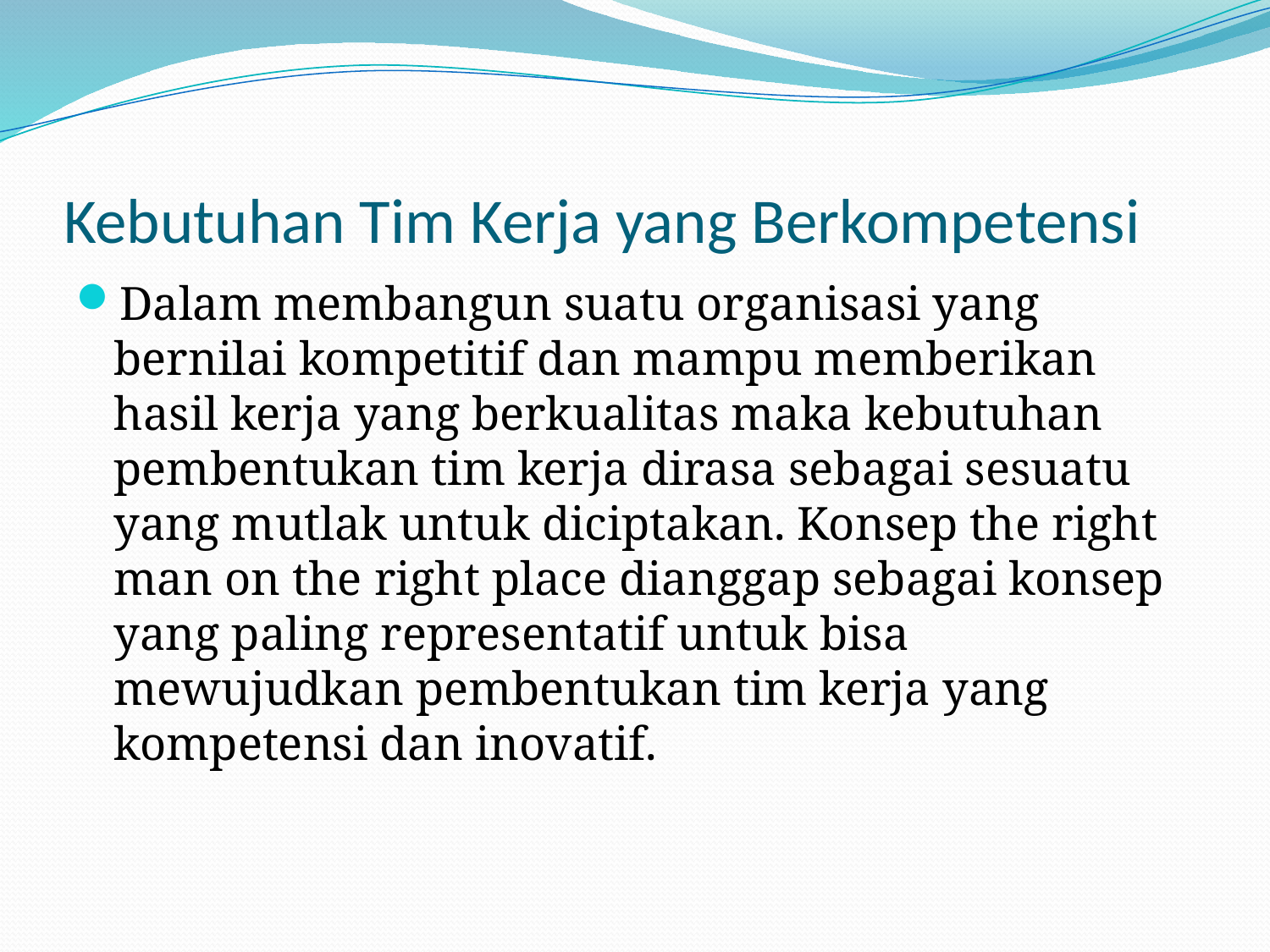

# Kebutuhan Tim Kerja yang Berkompetensi
Dalam membangun suatu organisasi yang bernilai kompetitif dan mampu memberikan hasil kerja yang berkualitas maka kebutuhan pembentukan tim kerja dirasa sebagai sesuatu yang mutlak untuk diciptakan. Konsep the right man on the right place dianggap sebagai konsep yang paling representatif untuk bisa mewujudkan pembentukan tim kerja yang kompetensi dan inovatif.